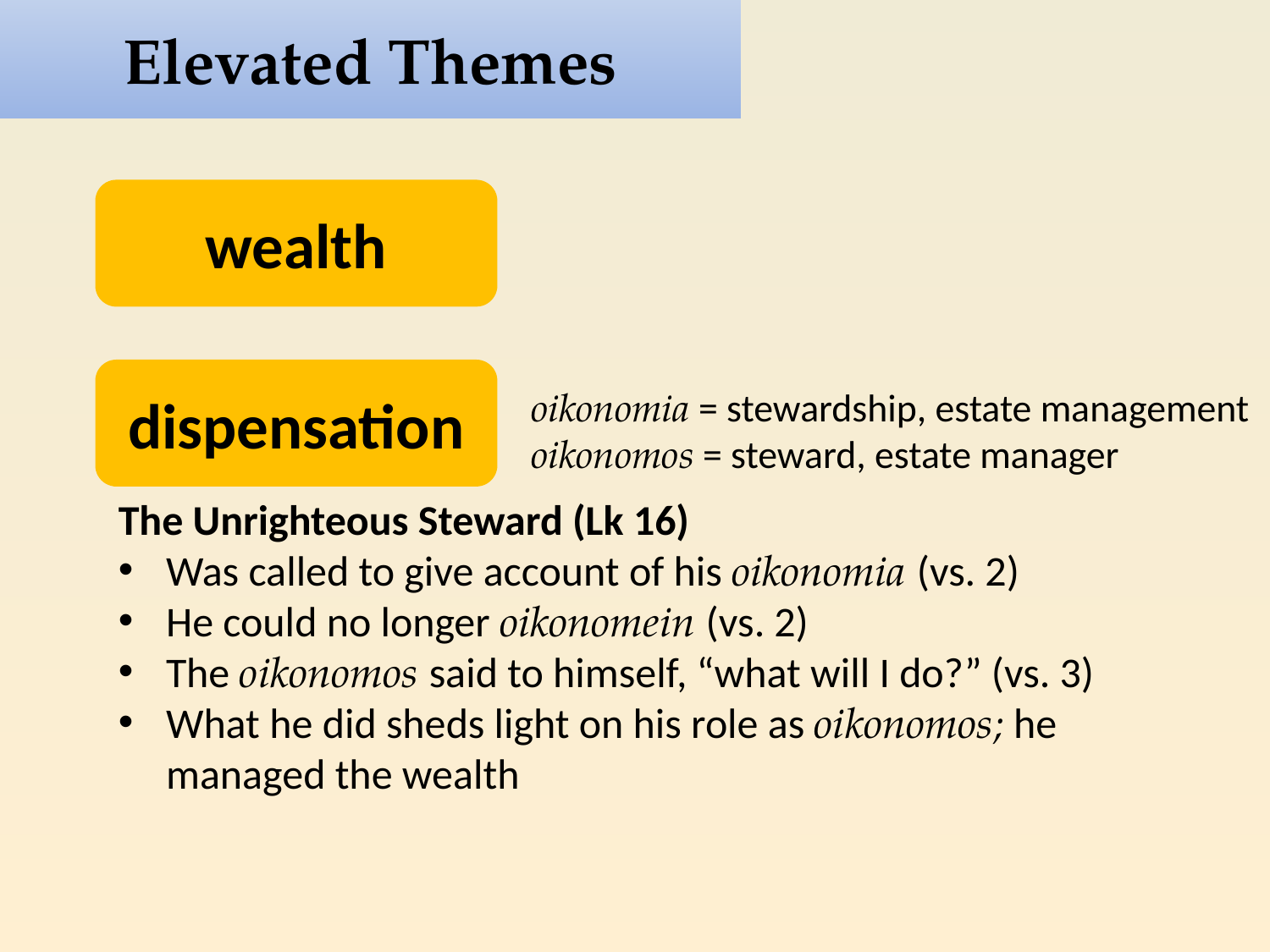

Elevated Themes
wealth
dispensation
oikonomia = stewardship, estate management
oikonomos = steward, estate manager
The Unrighteous Steward (Lk 16)
Was called to give account of his oikonomia (vs. 2)
He could no longer oikonomein (vs. 2)
The oikonomos said to himself, “what will I do?” (vs. 3)
What he did sheds light on his role as oikonomos; he managed the wealth